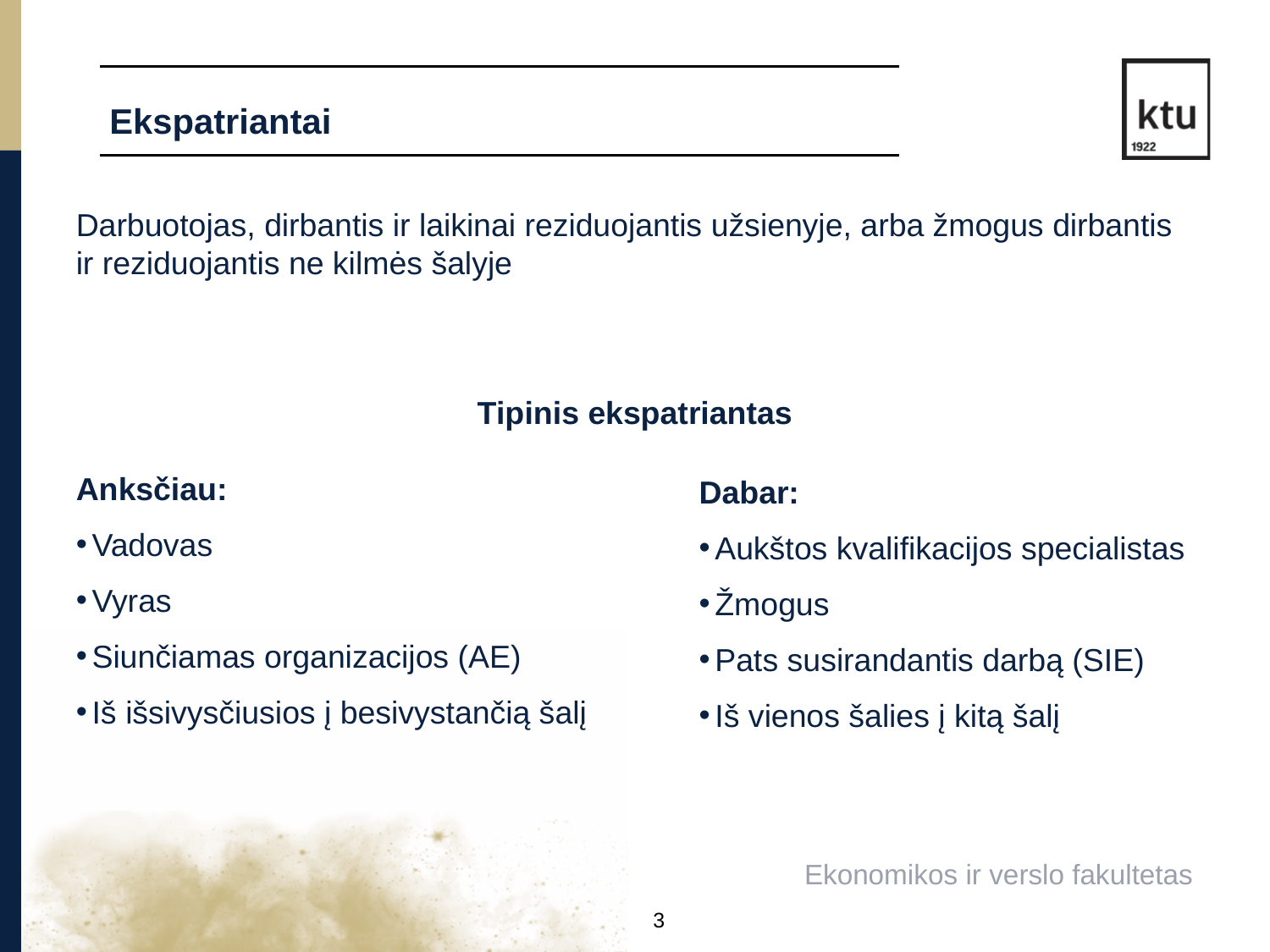

Ekspatriantai
Darbuotojas, dirbantis ir laikinai reziduojantis užsienyje, arba žmogus dirbantis ir reziduojantis ne kilmės šalyje

Tipinis ekspatriantas
Anksčiau:
Vadovas
Vyras
Siunčiamas organizacijos (AE)
Iš išsivysčiusios į besivystančią šalį

Dabar:
Aukštos kvalifikacijos specialistas
Žmogus
Pats susirandantis darbą (SIE)
Iš vienos šalies į kitą šalį

Ekonomikos ir verslo fakultetas